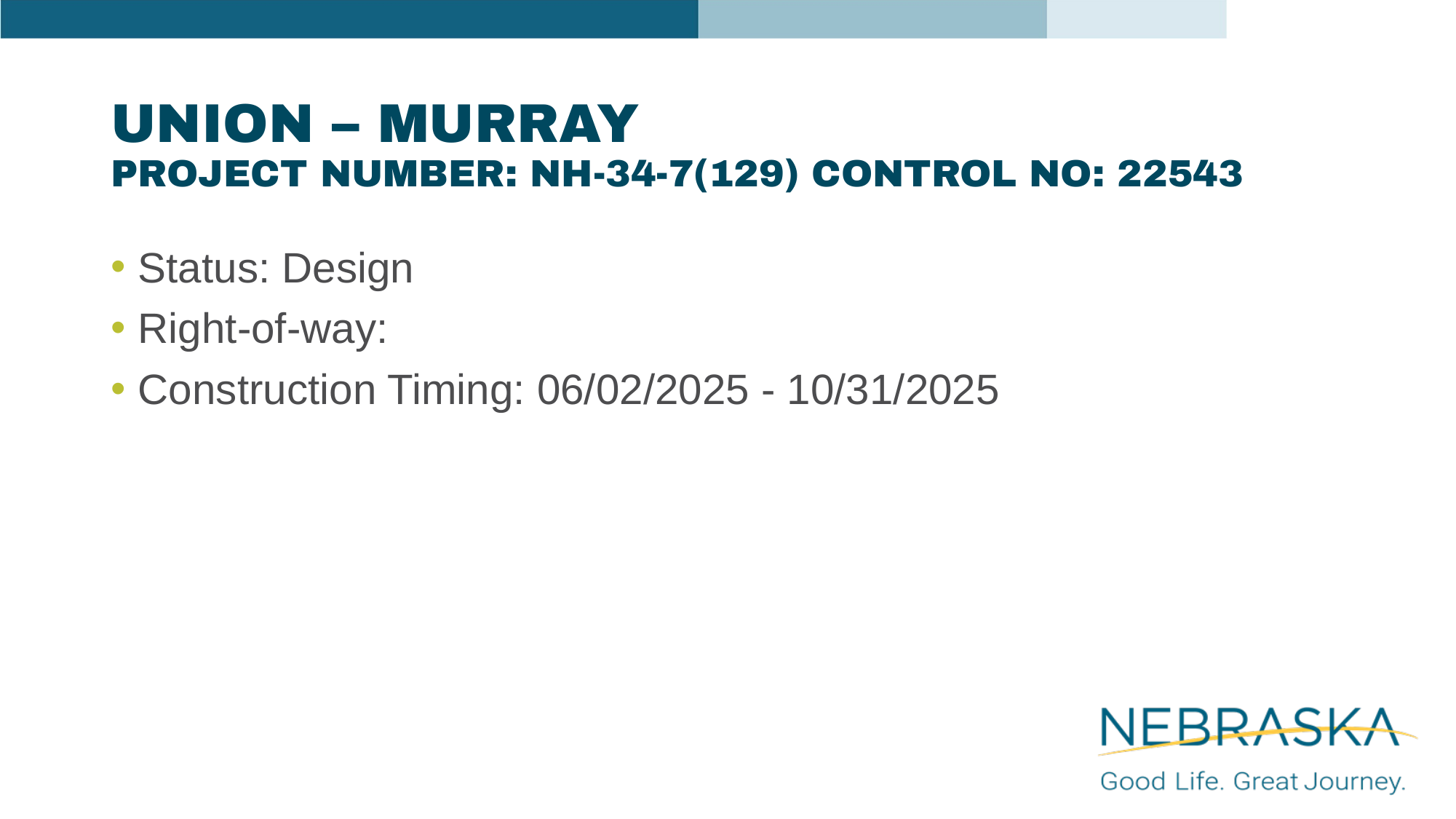

# Union – Murray Project Number: NH-34-7(129) Control No: 22543
Status: Design
Right-of-way:
Construction Timing: 06/02/2025 - 10/31/2025